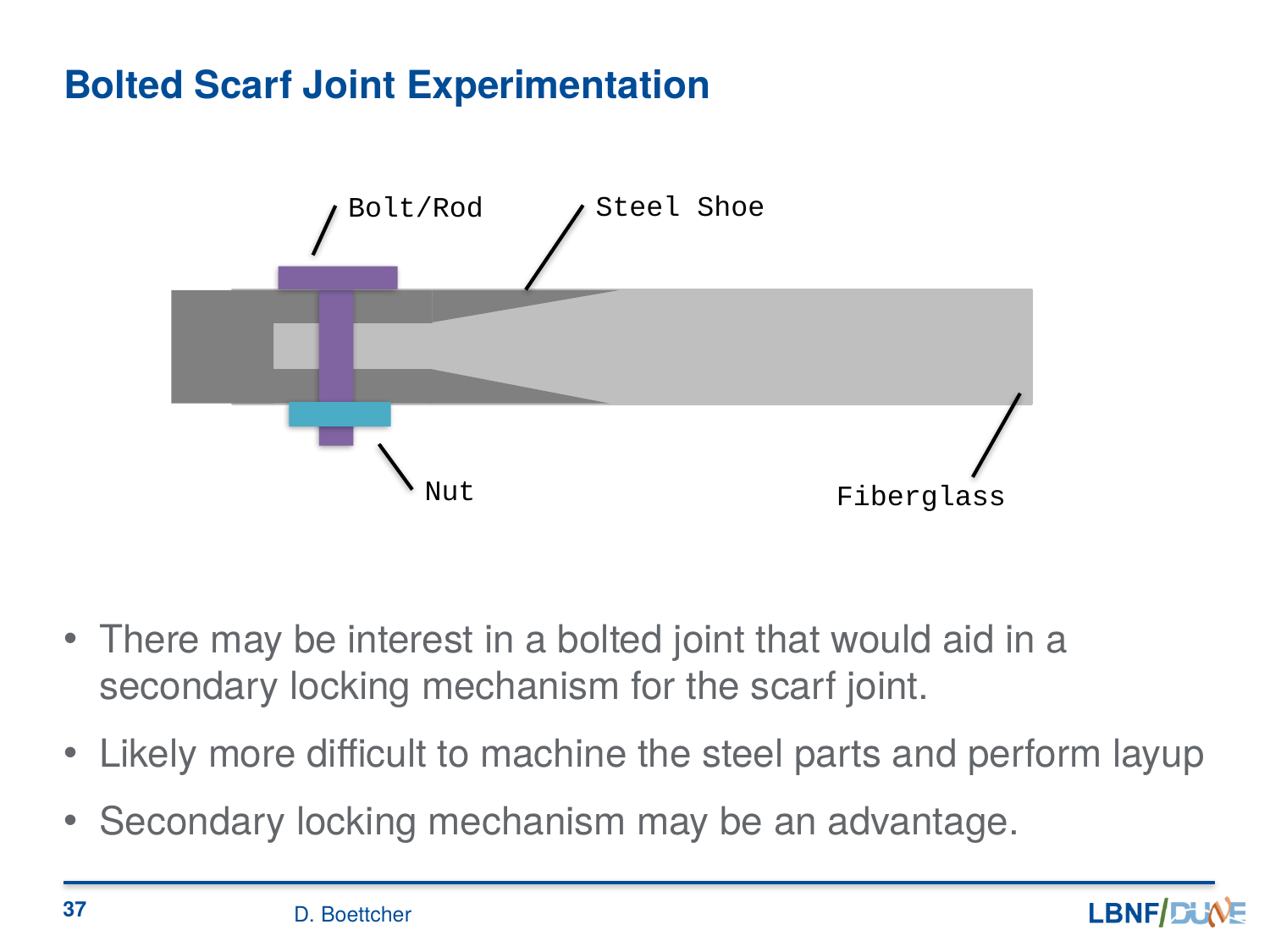

# Bolted Scarf Joint Experimentation
Steel Shoe
Bolt/Rod

Nut
Fiberglass
There may be interest in a bolted joint that would aid in a secondary locking mechanism for the scarf joint.
Likely more difficult to machine the steel parts and perform layup
Secondary locking mechanism may be an advantage.
37

D. Boettcher